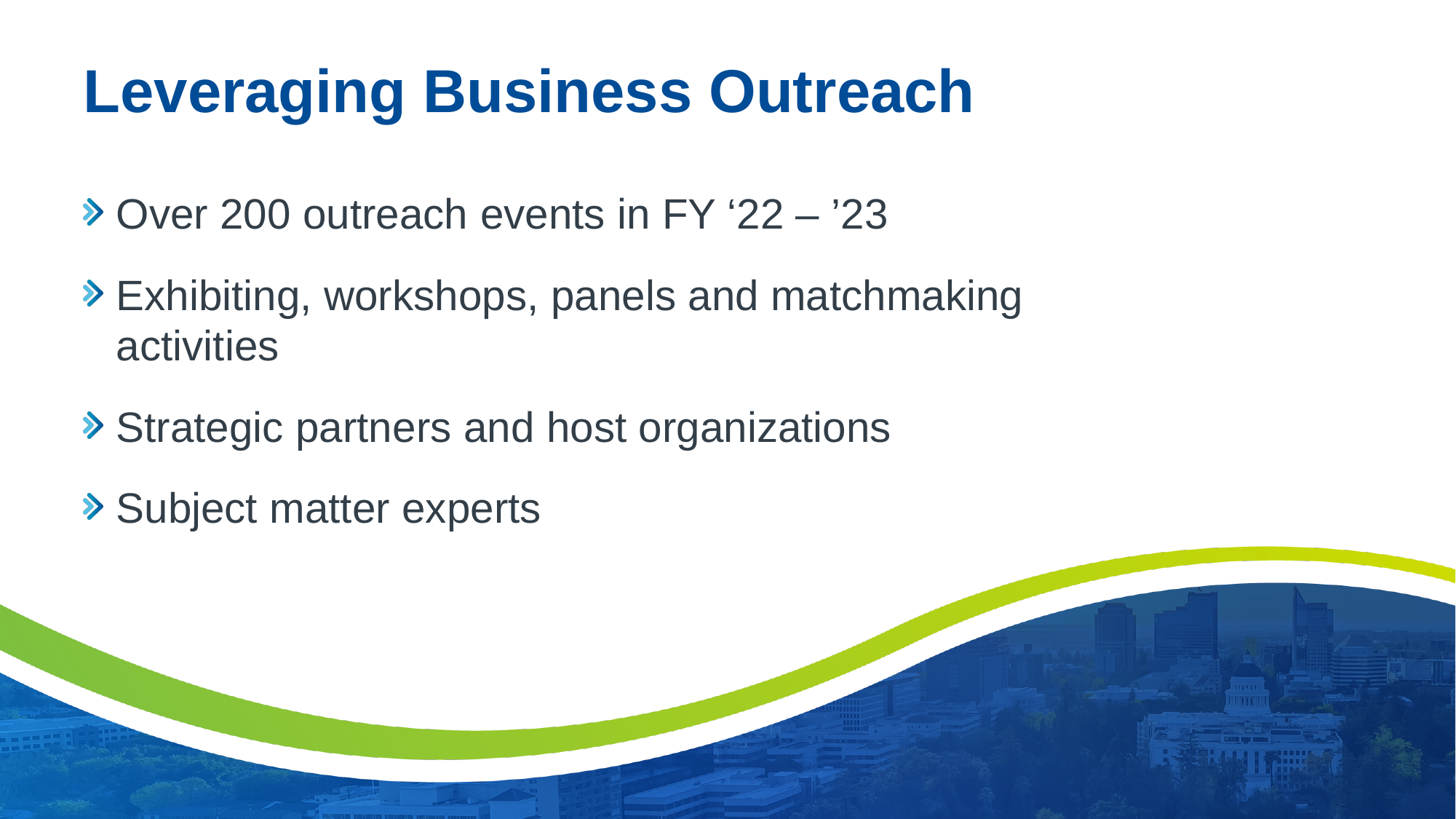

# Leveraging Business Outreach
Over 200 outreach events in FY ‘22 – ’23
Exhibiting, workshops, panels and matchmaking activities
Strategic partners and host organizations
Subject matter experts